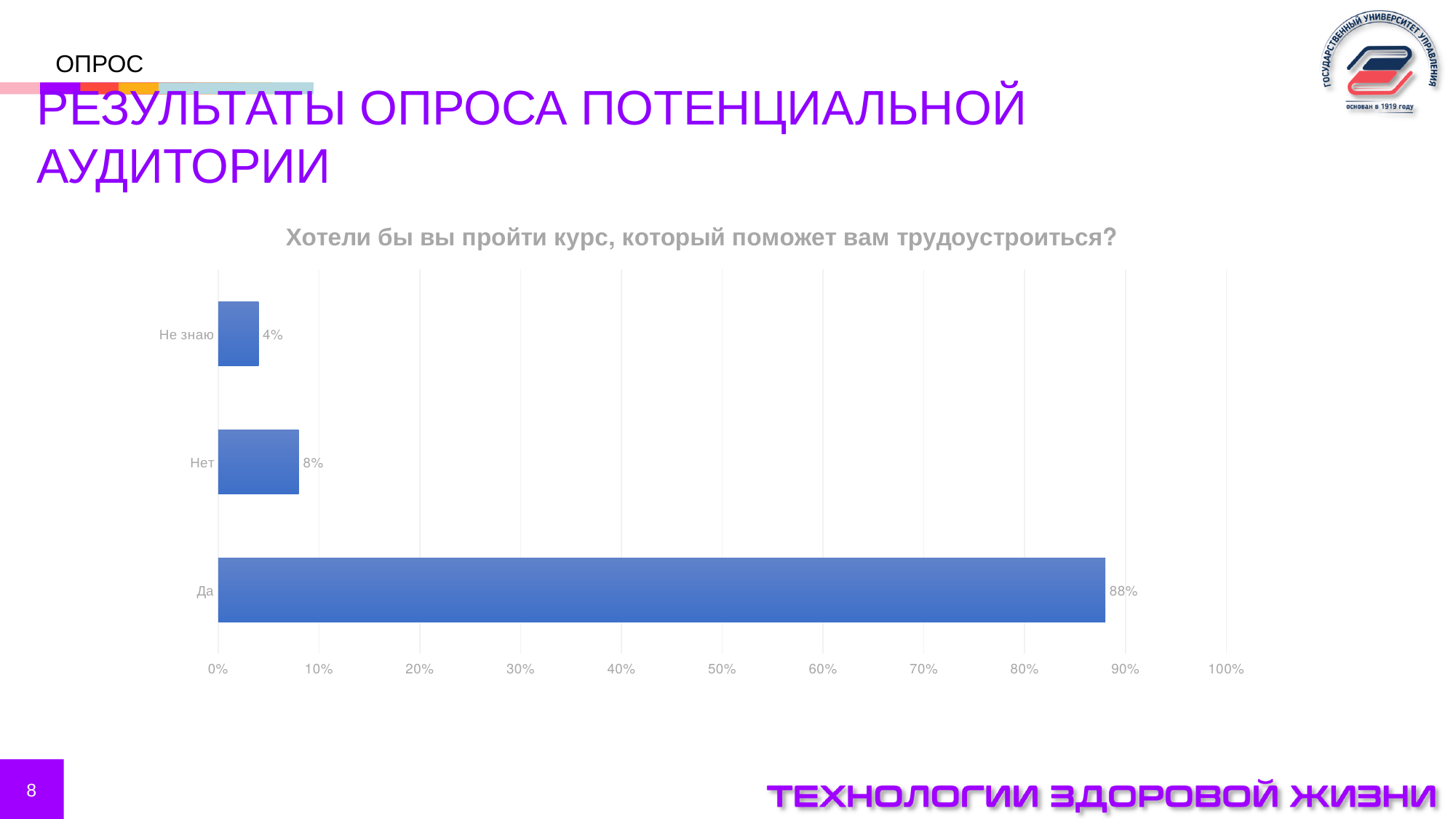

Опрос

РЕЗУЛЬТАТЫ ОПРОСА ПОТЕНЦИАЛЬНОЙ АУДИТОРИИ

### Chart: Хотели бы вы пройти курс, который поможет вам трудоустроиться?

| Category |  |
|---|---|
| Да | 0.88 |
| Нет | 0.08 |
| Не знаю | 0.04 |
8